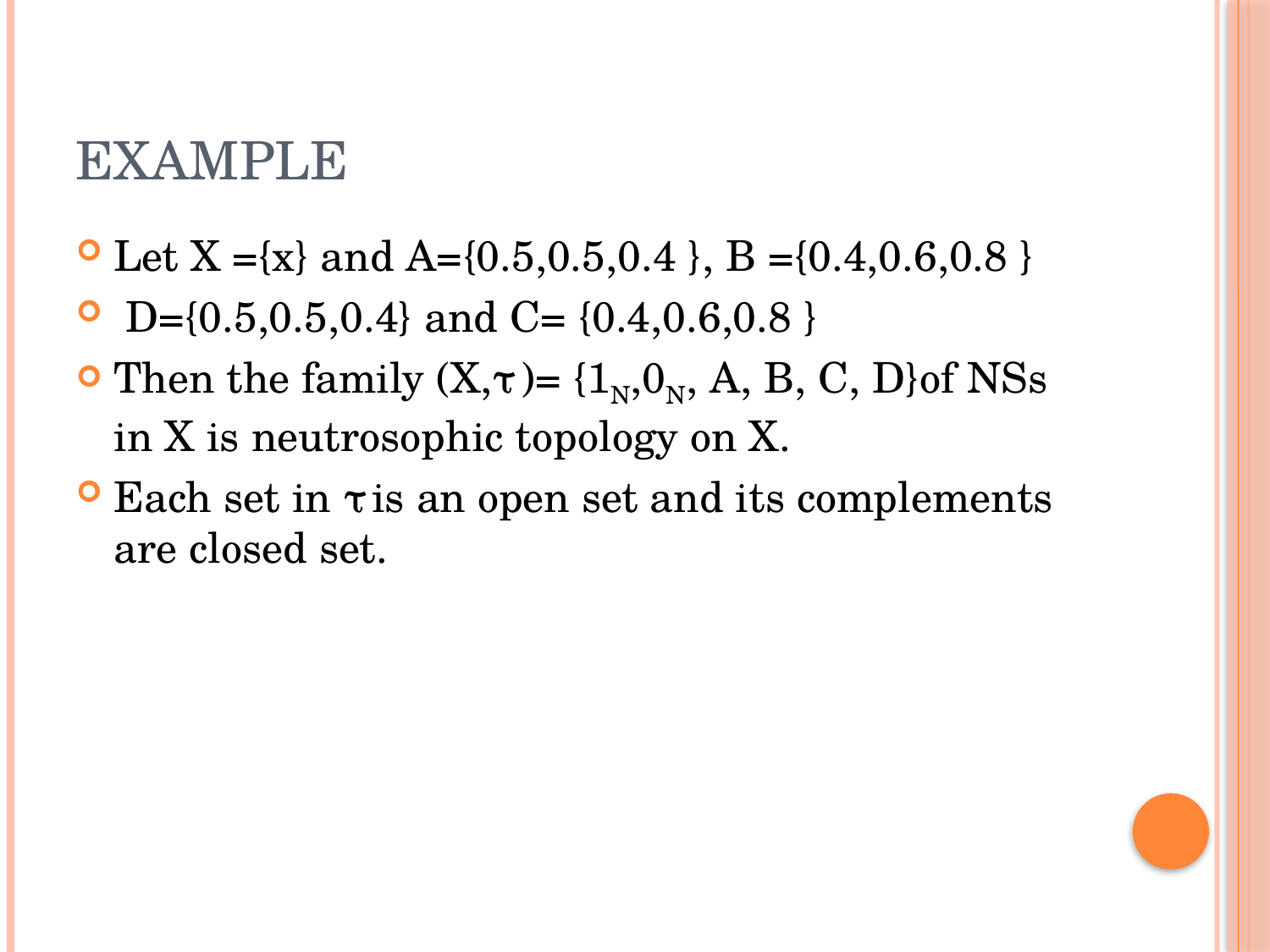

# example
Let X ={x} and A={0.5,0.5,0.4 }, B ={0.4,0.6,0.8 }
 D={0.5,0.5,0.4} and C= {0.4,0.6,0.8 }
Then the family (X,τ )= {1N,0N, A, B, C, D}of NSs in X is neutrosophic topology on X.
Each set in τ is an open set and its complements are closed set.